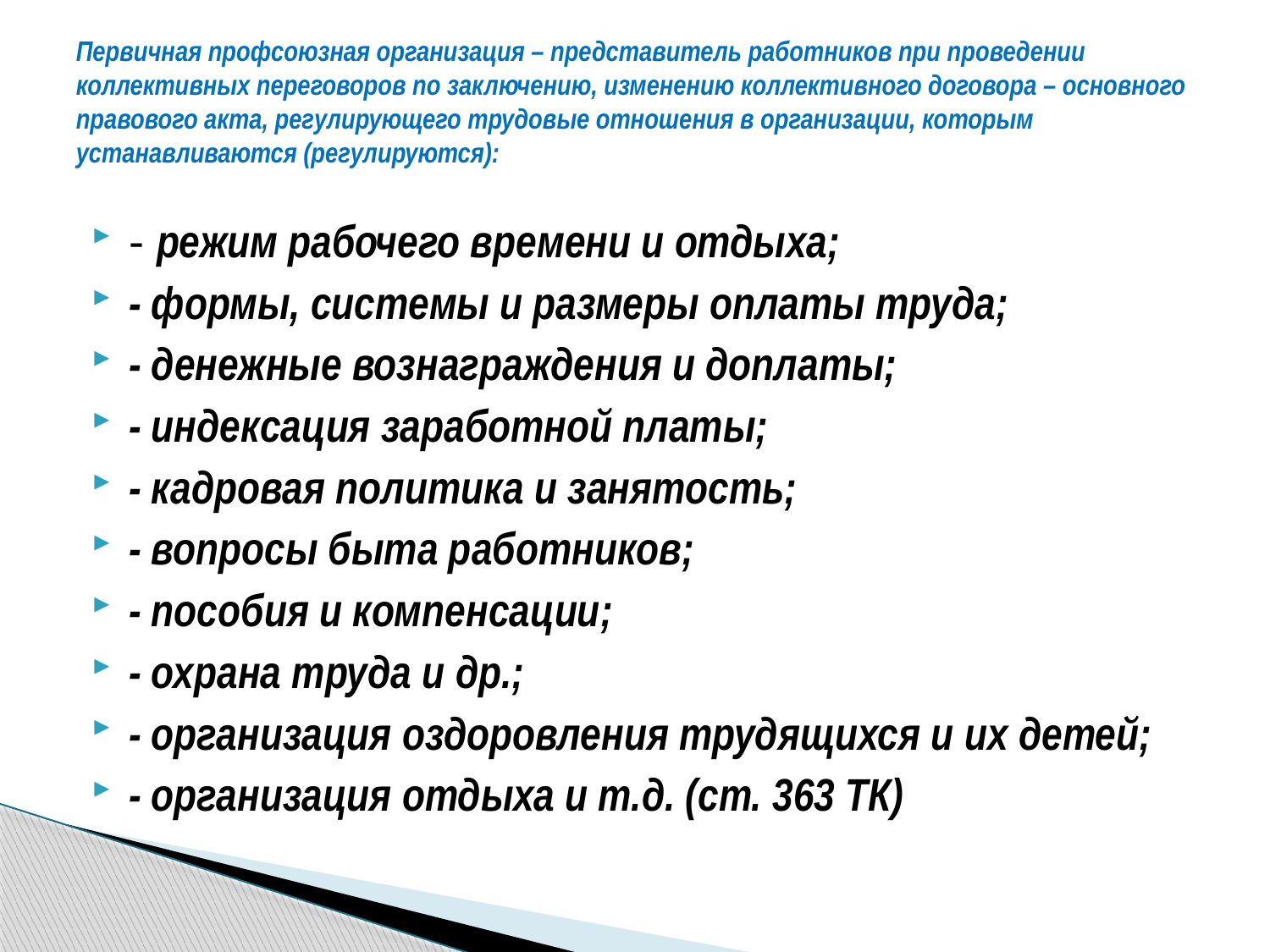

# Первичная профсоюзная организация – представитель работников при проведении коллективных переговоров по заключению, изменению коллективного договора – основного правового акта, регулирующего трудовые отношения в организации, которым устанавливаются (регулируются):
- режим рабочего времени и отдыха;
- формы, системы и размеры оплаты труда;
- денежные вознаграждения и доплаты;
- индексация заработной платы;
- кадровая политика и занятость;
- вопросы быта работников;
- пособия и компенсации;
- охрана труда и др.;
- организация оздоровления трудящихся и их детей;
- организация отдыха и т.д. (ст. 363 ТК)